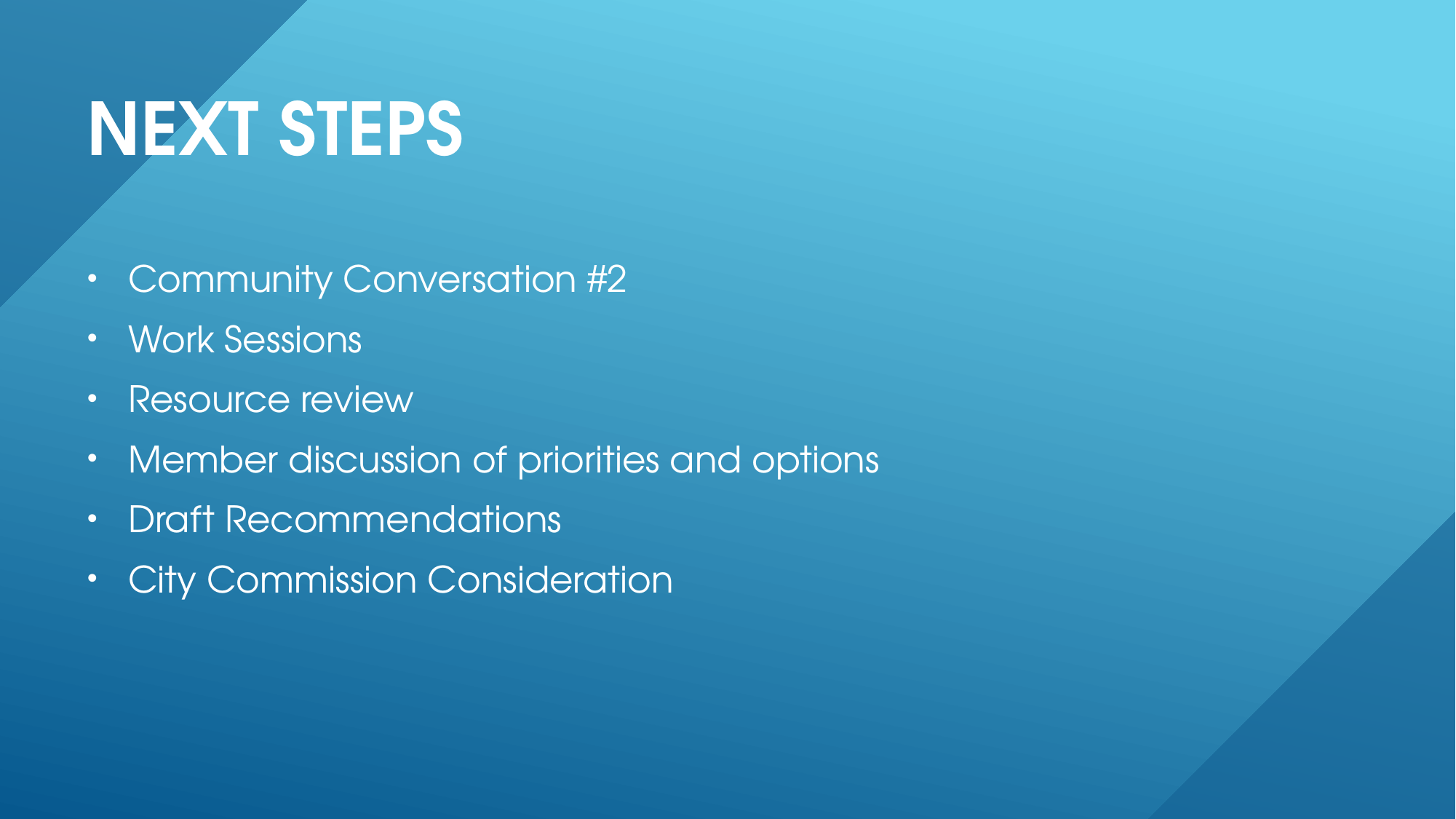

# NExT Steps

Community Conversation #2
Work Sessions
Resource review
Member discussion of priorities and options
Draft Recommendations
City Commission Consideration